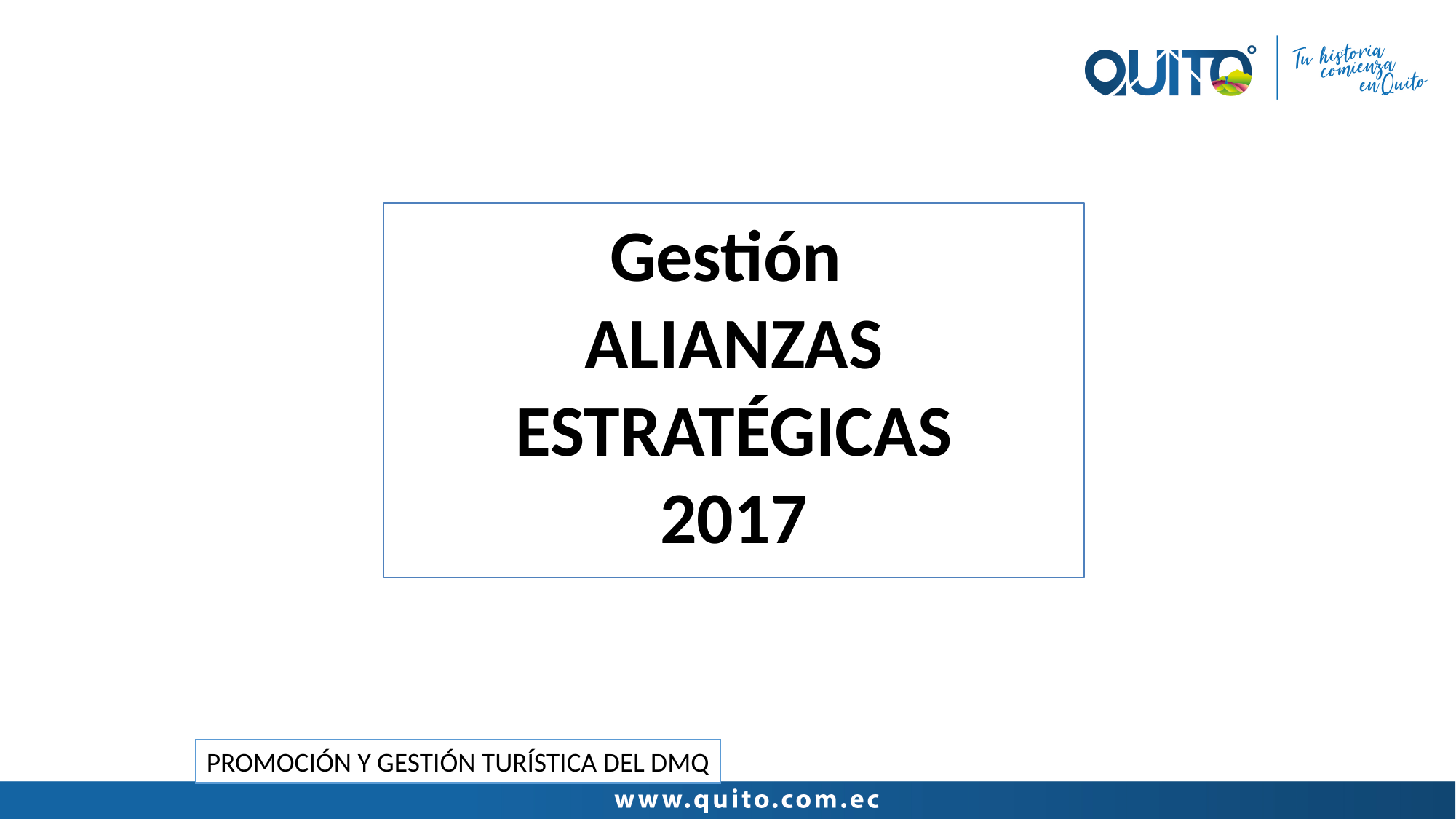

Gestión
ALIANZAS ESTRATÉGICAS
2017
PROMOCIÓN Y GESTIÓN TURÍSTICA DEL DMQ